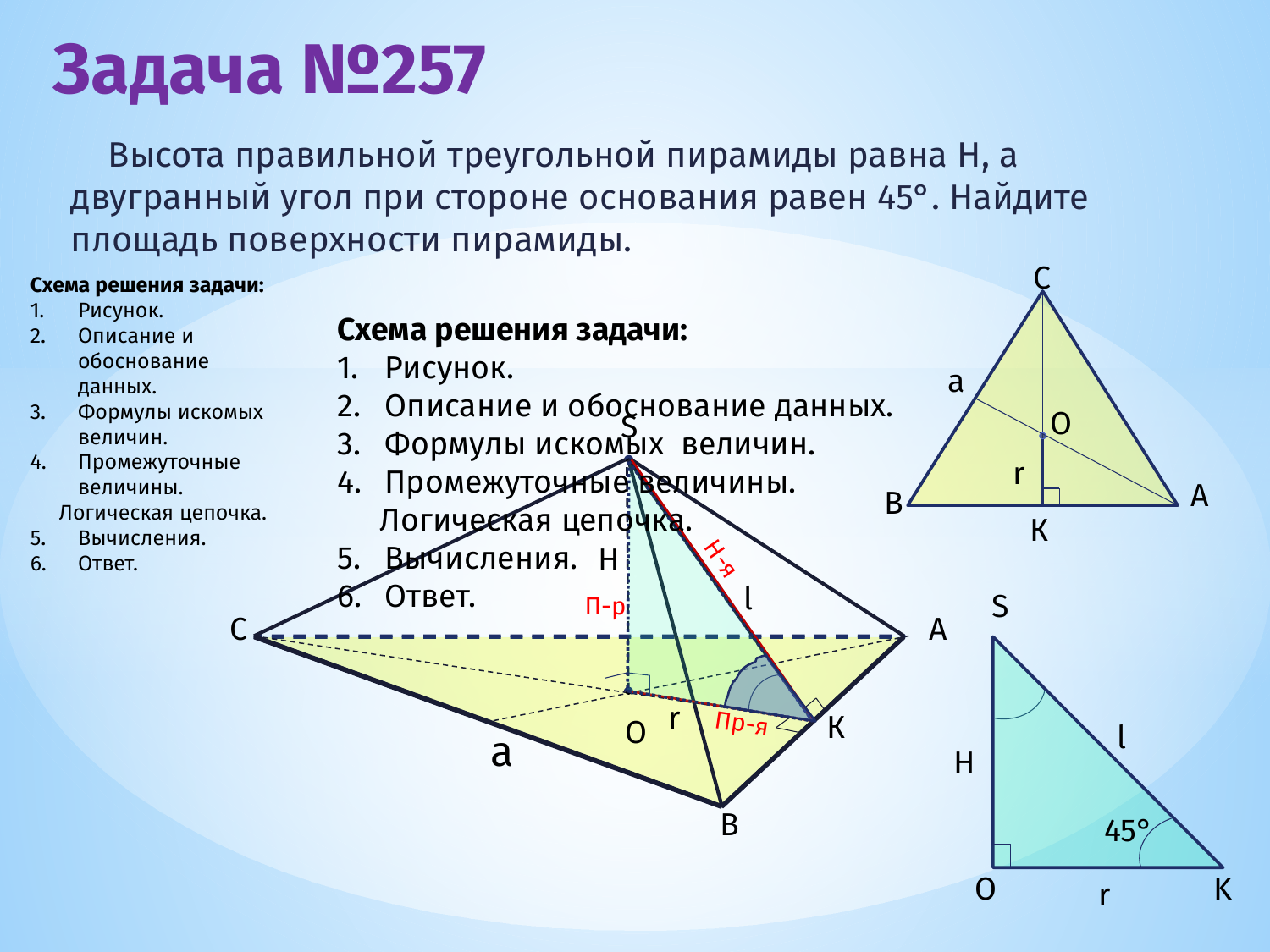

# Задача №257
    Высота правильной треугольной пирамиды равна Н, а двугранный угол при стороне основания равен 45°. Найдите площадь поверхности пирамиды.

С

О

А
В
К
Схема решения задачи:
Рисунок.
Описание и обоснование данных.
Формулы искомых  величин.
Промежуточные величины.
     Логическая цепочка.
Вычисления.
Ответ.

Схема решения задачи:
Рисунок.
Описание и обоснование данных.
Формулы искомых  величин.
Промежуточные величины.
     Логическая цепочка.
Вычисления.
Ответ.

a
S
C
А
К
O
B
r

Н
Н-я

l
S

l
H
45°

O
K
r
П-р

r
Пр-я
a